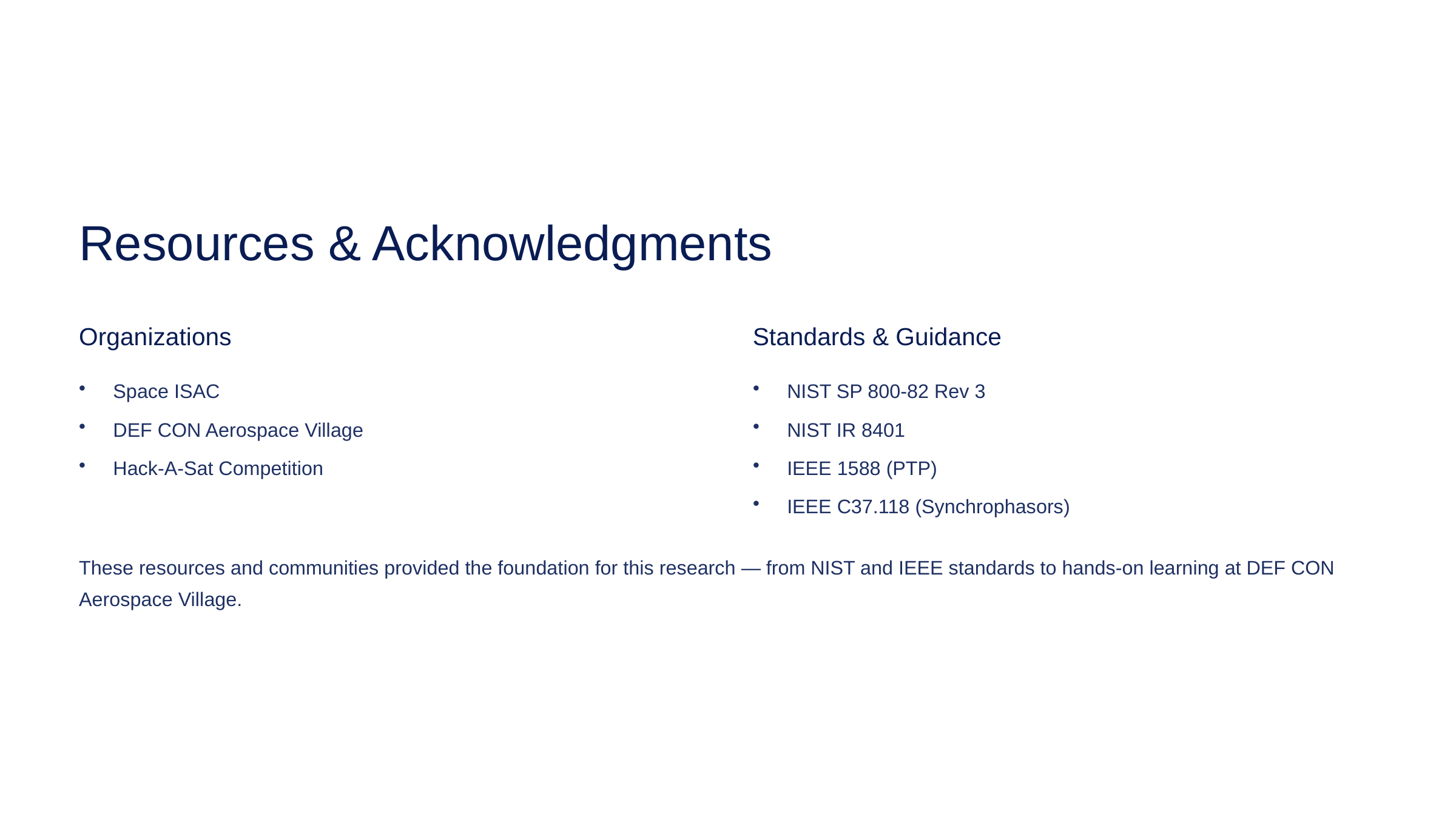

Resources & Acknowledgments
Organizations
Standards & Guidance
Space ISAC
NIST SP 800-82 Rev 3
DEF CON Aerospace Village
NIST IR 8401
Hack-A-Sat Competition
IEEE 1588 (PTP)
IEEE C37.118 (Synchrophasors)
These resources and communities provided the foundation for this research — from NIST and IEEE standards to hands-on learning at DEF CON Aerospace Village.